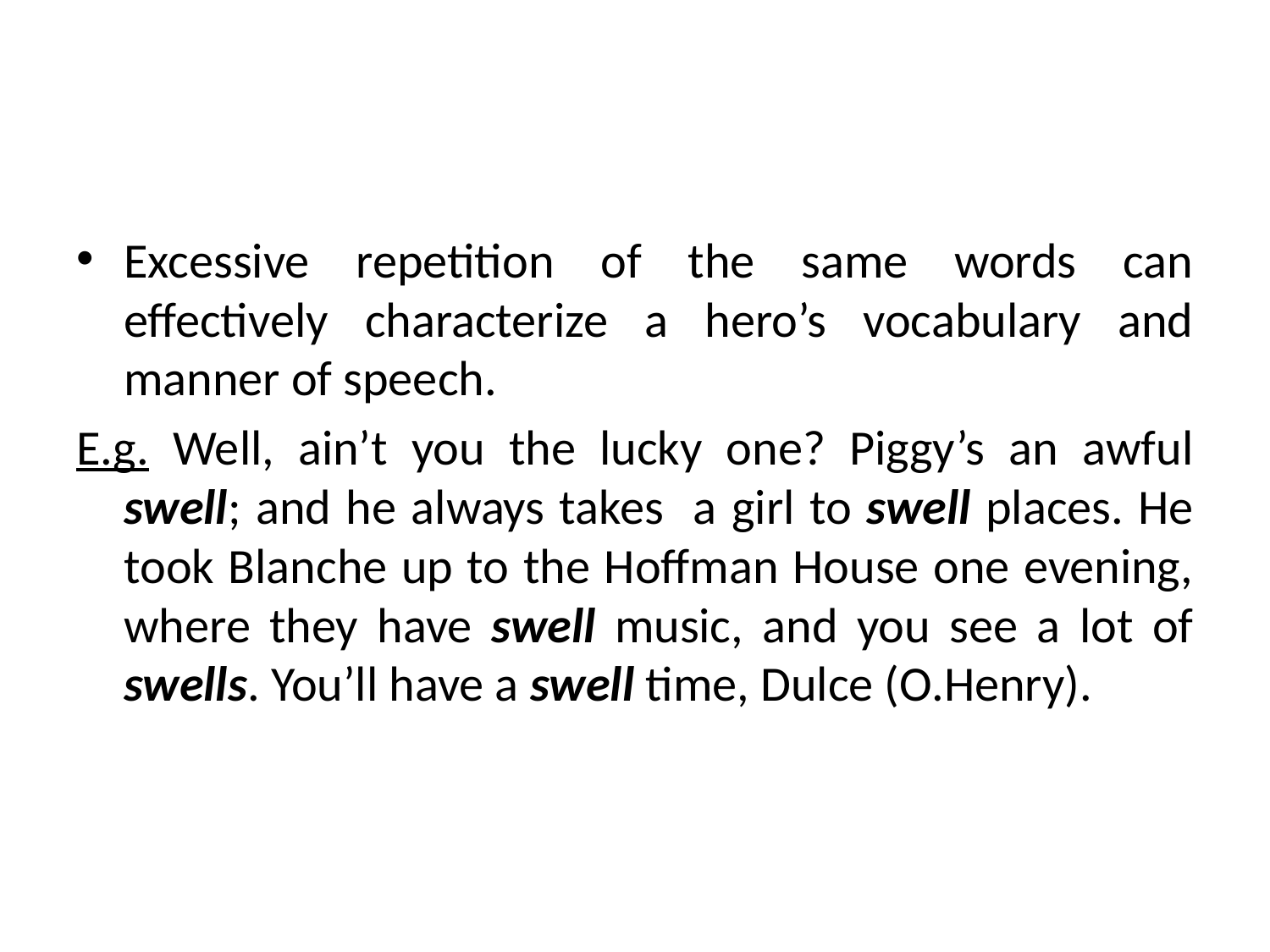

#
Excessive repetition of the same words can effectively characterize a hero’s vocabulary and manner of speech.
E.g. Well, ain’t you the lucky one? Piggy’s an awful swell; and he always takes  a girl to swell places. He took Blanche up to the Hoffman House one evening, where they have swell music, and you see a lot of swells. You’ll have a swell time, Dulce (O.Henry).